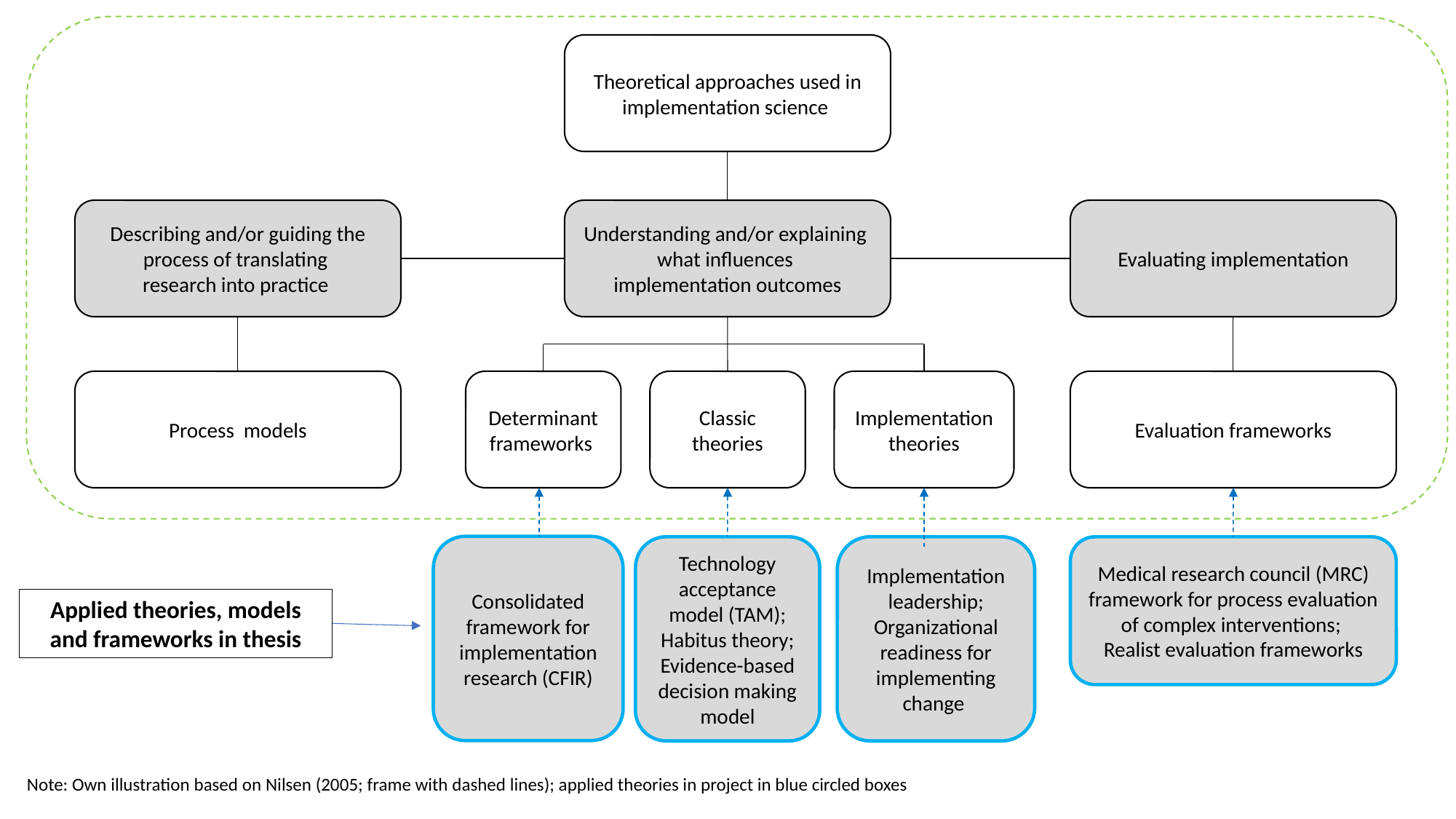

Theoretical approaches used in implementation science
Describing and/or guiding the process of translating
research into practice
Understanding and/or explaining  what influences
implementation outcomes
Evaluating implementation
Process  models
Determinant
frameworks
Classic
theories
Implementation theories
Evaluation frameworks
Consolidated framework for implementation research (CFIR)
Technology acceptance model (TAM); Habitus theory; Evidence-based decision making model
Implementation leadership; Organizational readiness for implementing change
Medical research council (MRC) framework for process evaluation of complex interventions;
Realist evaluation frameworks
Applied theories, models and frameworks in thesis
Note: Own illustration based on Nilsen (2005; frame with dashed lines); applied theories in project in blue circled boxes